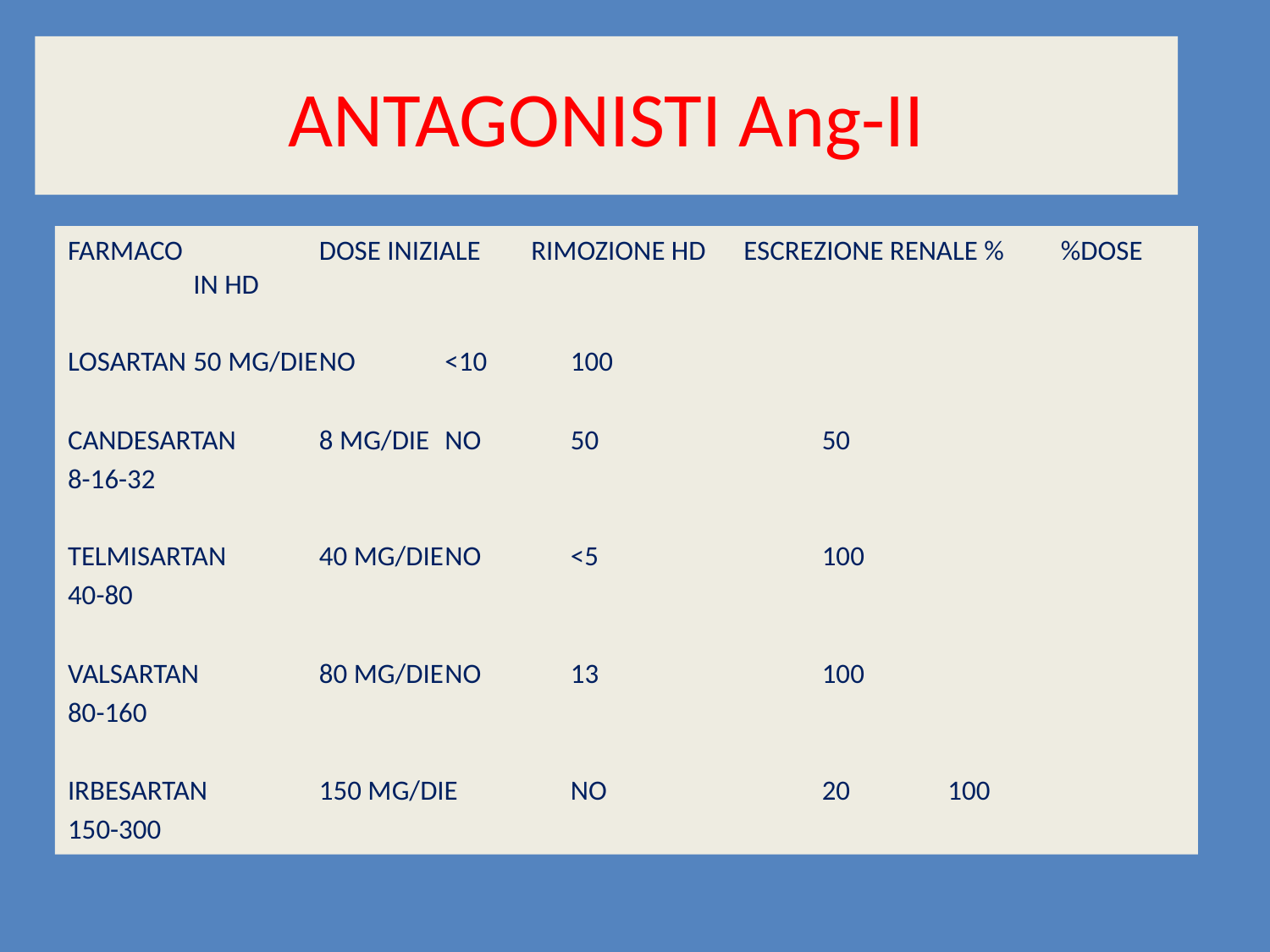

# ANTAGONISTI Ang-II
FARMACO          	DOSE INIZIALE        RIMOZIONE HD      ESCREZIONE RENALE %         %DOSE 								IN HD

LOSARTAN 		50 MG/DIE		NO		<10		100

CANDESARTAN	8 MG/DIE		NO		50		50
8-16-32

TELMISARTAN	40 MG/DIE		NO		<5		100
40-80

VALSARTAN	80 MG/DIE		NO		13		100
80-160

IRBESARTAN	150 MG/DIE	NO		20		100
150-300